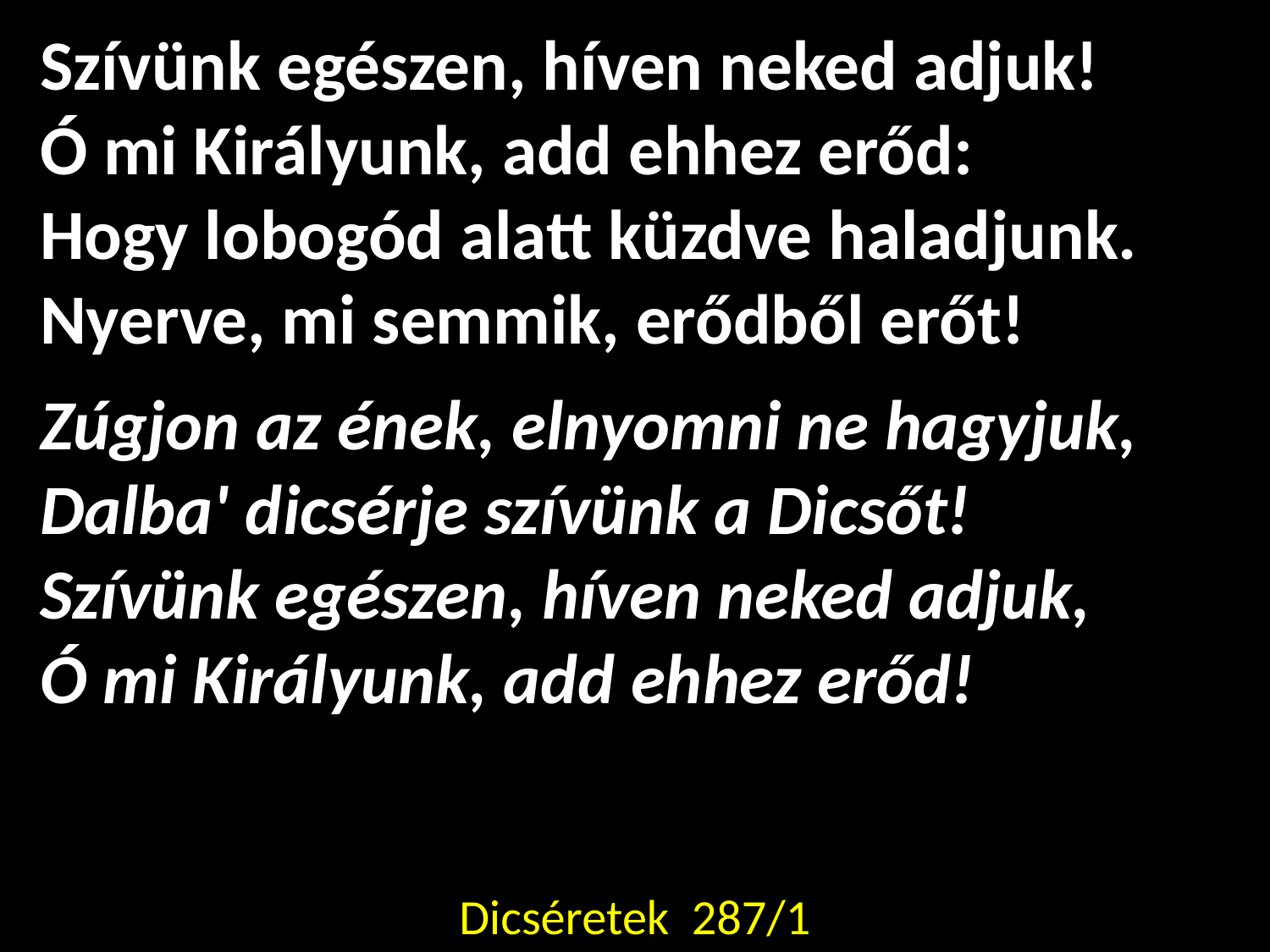

Szívünk egészen, híven neked adjuk!
Ó mi Királyunk, add ehhez erőd:
Hogy lobogód alatt küzdve haladjunk.
Nyerve, mi semmik, erődből erőt!
Zúgjon az ének, elnyomni ne hagyjuk,
Dalba' dicsérje szívünk a Dicsőt!
Szívünk egészen, híven neked adjuk,
Ó mi Királyunk, add ehhez erőd!
Dicséretek  287/1